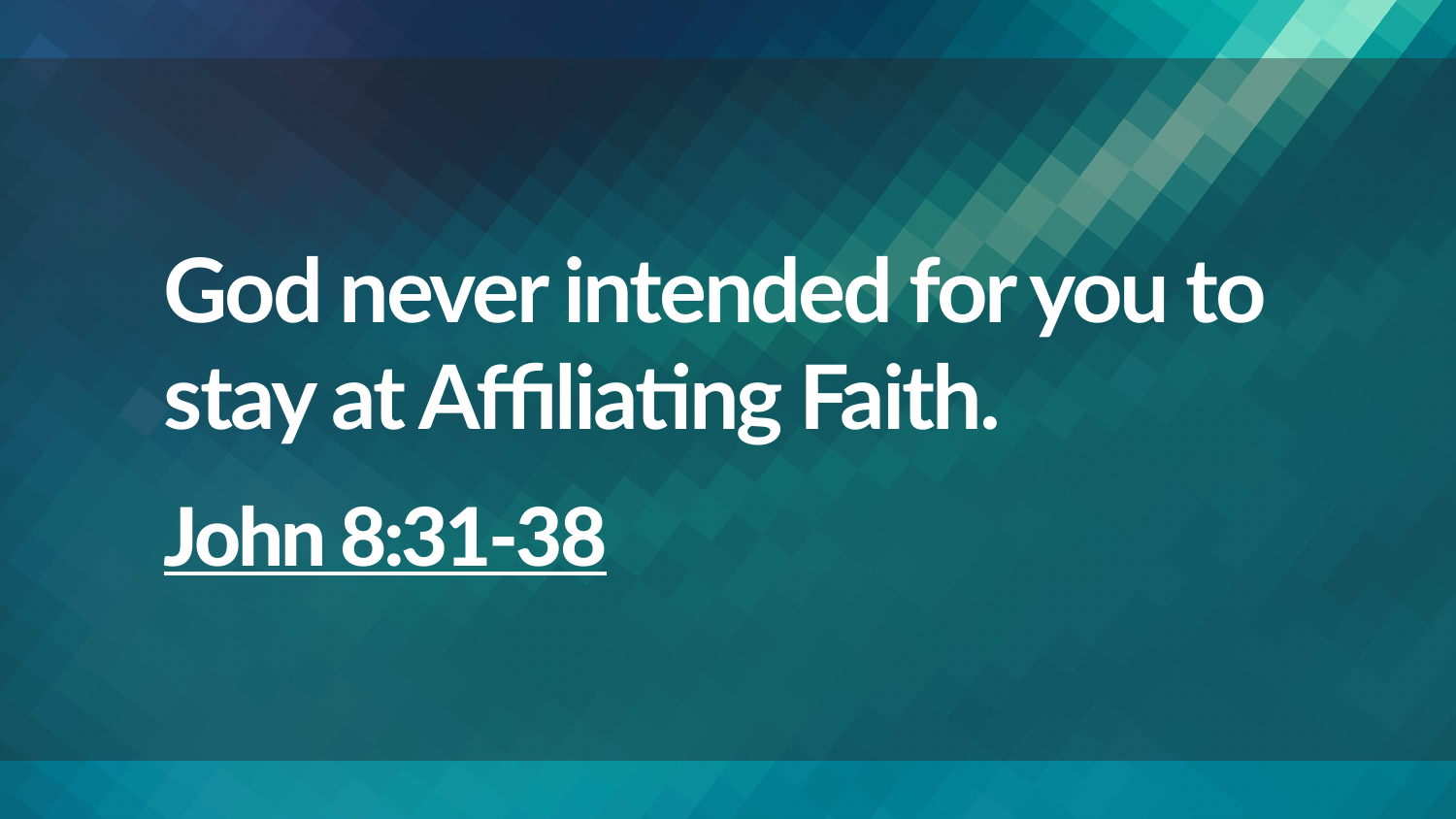

# God never intended for you to stay at Affiliating Faith. John 8:31-38